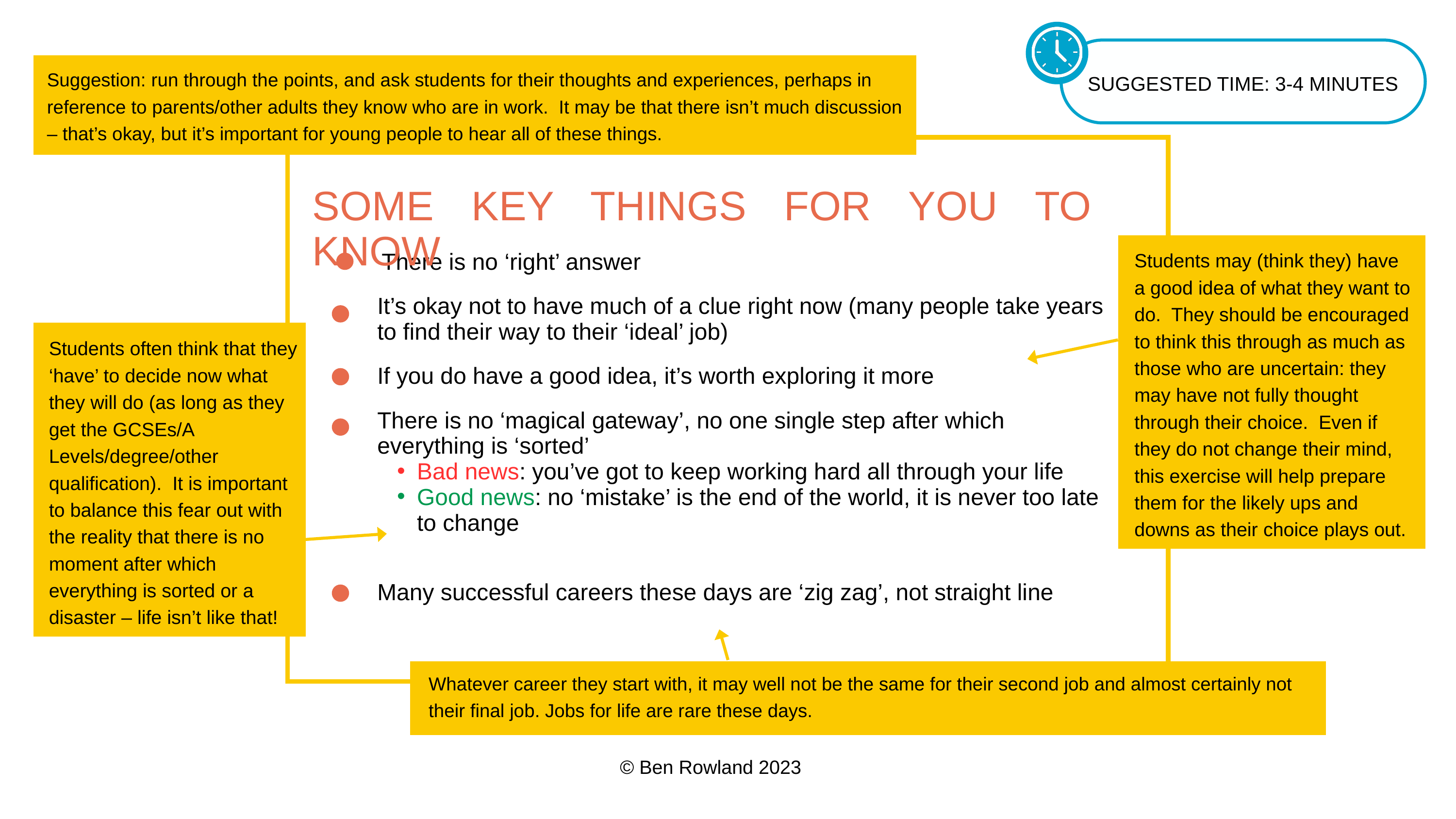

Suggestion: run through the points, and ask students for their thoughts and experiences, perhaps in reference to parents/other adults they know who are in work.  It may be that there isn’t much discussion – that’s okay, but it’s important for young people to hear all of these things.
SUGGESTED TIME: 3-4 MINUTES

SOME KEY THINGS FOR YOU TO KNOW

Students may (think they) have a good idea of what they want to do.  They should be encouraged to think this through as much as those who are uncertain: they may have not fully thought through their choice.  Even if they do not change their mind, this exercise will help prepare them for the likely ups and downs as their choice plays out.
There is no ‘right’ answer

It’s okay not to have much of a clue right now (many people take years to find their way to their ‘ideal’ job)

Students often think that they ‘have’ to decide now what they will do (as long as they get the GCSEs/A Levels/degree/other qualification).  It is important to balance this fear out with the reality that there is no moment after which everything is sorted or a disaster – life isn’t like that!

If you do have a good idea, it’s worth exploring it more

There is no ‘magical gateway’, no one single step after which everything is ‘sorted’
Bad news: you’ve got to keep working hard all through your life
Good news: no ‘mistake’ is the end of the world, it is never too late to change

Many successful careers these days are ‘zig zag’, not straight line

Whatever career they start with, it may well not be the same for their second job and almost certainly not their final job. Jobs for life are rare these days.
© Ben Rowland 2023